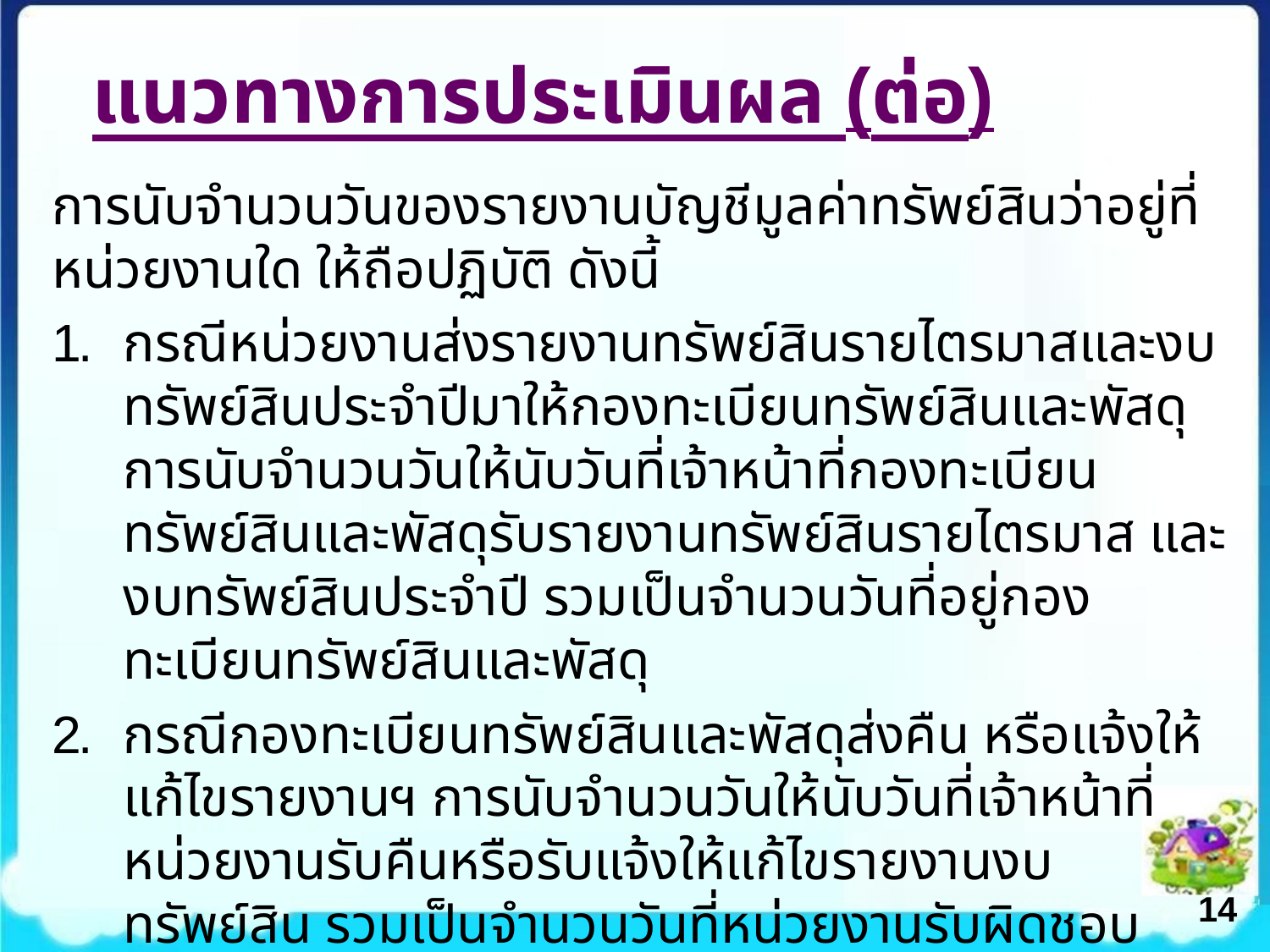

แนวทางการประเมินผล (ต่อ)

การนับจำนวนวันของรายงานบัญชีมูลค่าทรัพย์สินว่าอยู่ที่หน่วยงานใด ให้ถือปฏิบัติ ดังนี้
กรณีหน่วยงานส่งรายงานทรัพย์สินรายไตรมาสและงบทรัพย์สินประจำปีมาให้กองทะเบียนทรัพย์สินและพัสดุ การนับจำนวนวันให้นับวันที่เจ้าหน้าที่กองทะเบียนทรัพย์สินและพัสดุรับรายงานทรัพย์สินรายไตรมาส และงบทรัพย์สินประจำปี รวมเป็นจำนวนวันที่อยู่กองทะเบียนทรัพย์สินและพัสดุ
กรณีกองทะเบียนทรัพย์สินและพัสดุส่งคืน หรือแจ้งให้แก้ไขรายงานฯ การนับจำนวนวันให้นับวันที่เจ้าหน้าที่หน่วยงานรับคืนหรือรับแจ้งให้แก้ไขรายงานงบทรัพย์สิน รวมเป็นจำนวนวันที่หน่วยงานรับผิดชอบระยะเวลาในการแก้ไขรายงานงบทรัพย์สิน

14